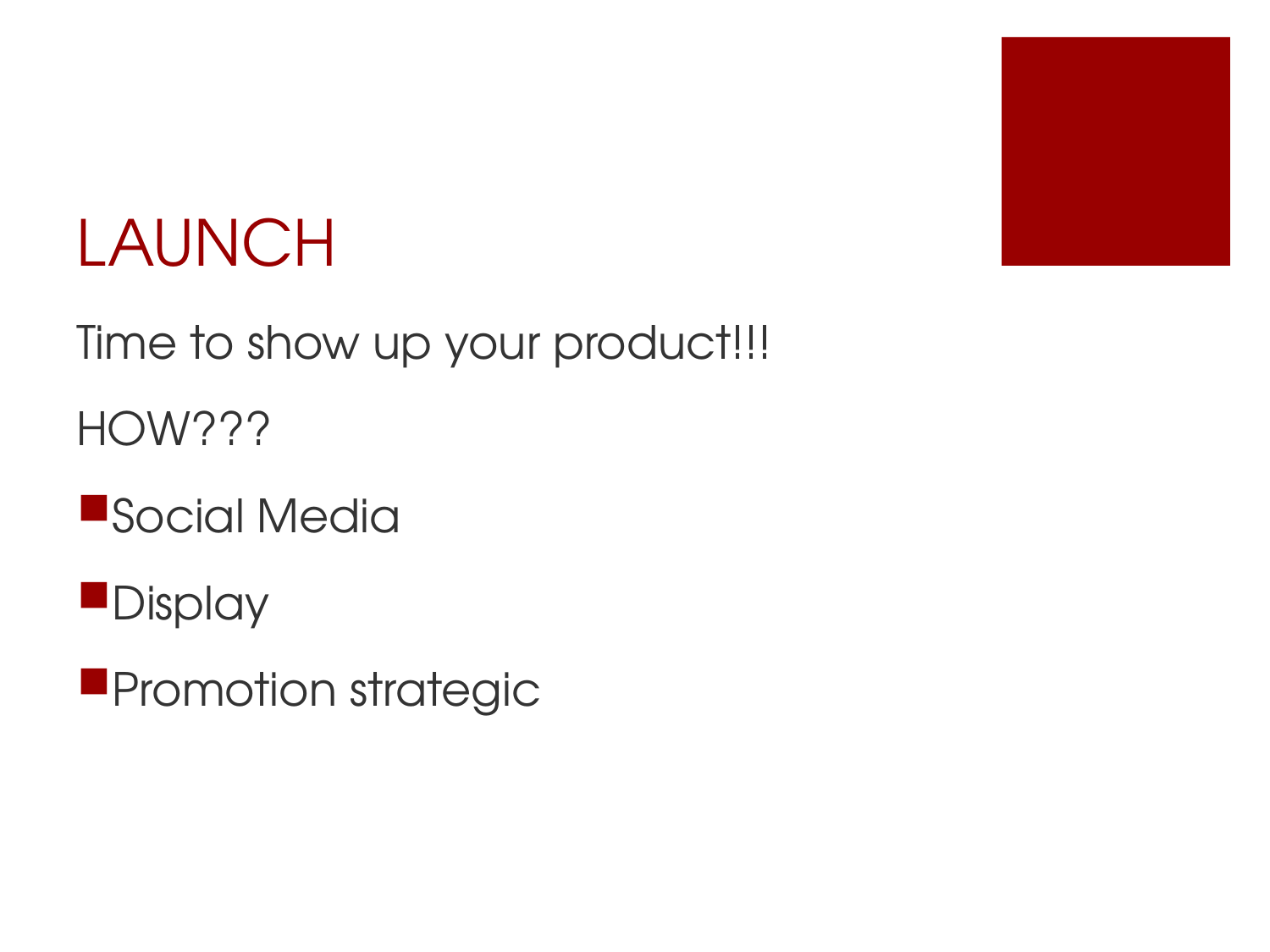

# LAUNCH
Time to show up your product!!!
HOW???
Social Media
Display
Promotion strategic